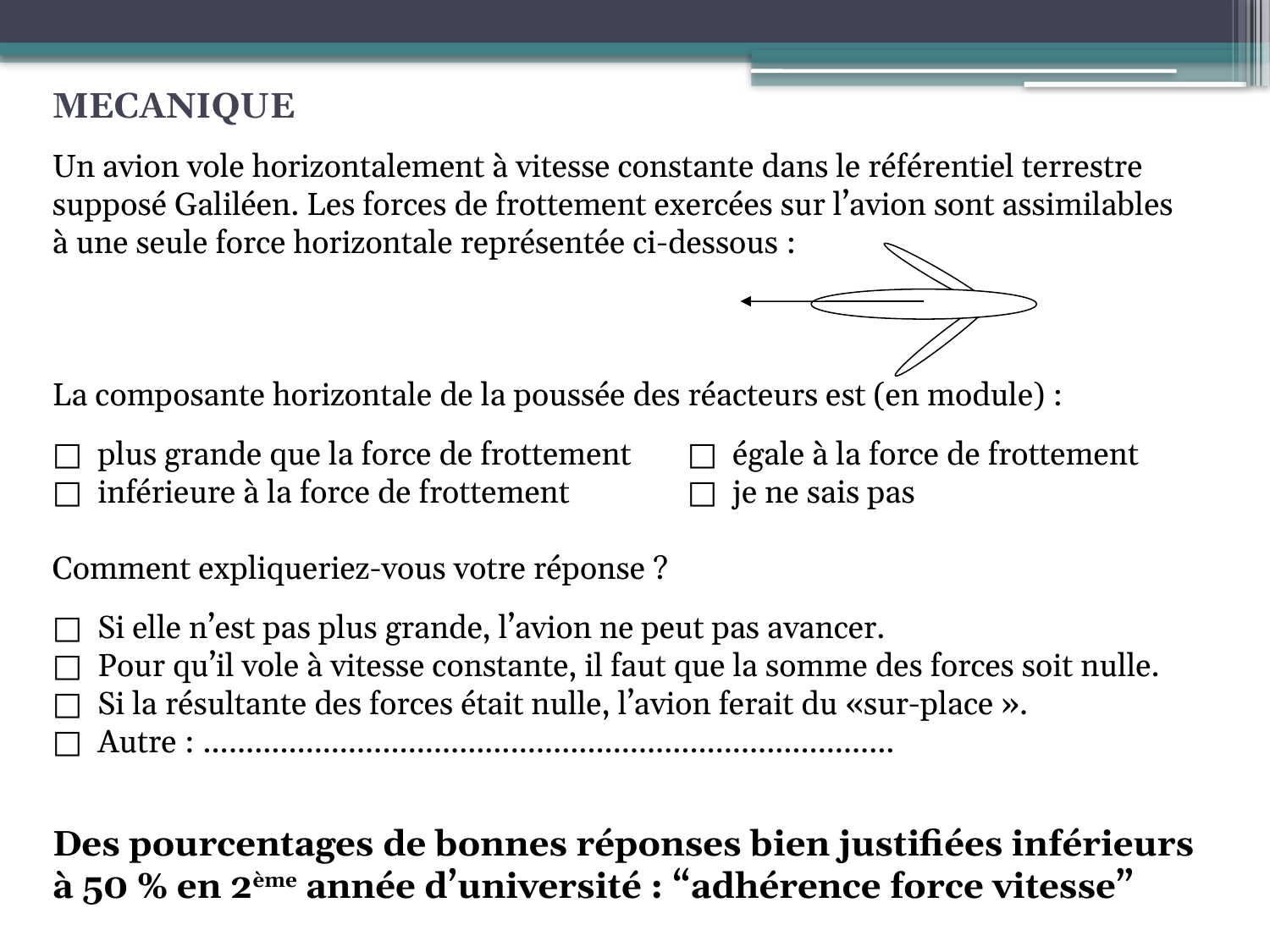

MECANIQUE

Un avion vole horizontalement à vitesse constante dans le référentiel terrestre
supposé Galiléen. Les forces de frottement exercées sur l’avion sont assimilables
à une seule force horizontale représentée ci-dessous :

La composante horizontale de la poussée des réacteurs est (en module) :

□  plus grande que la force de frottement	□  égale à la force de frottement
□  inférieure à la force de frottement	□  je ne sais pas

Comment expliqueriez-vous votre réponse ?

□  Si elle n’est pas plus grande, l’avion ne peut pas avancer.
□  Pour qu’il vole à vitesse constante, il faut que la somme des forces soit nulle.
□  Si la résultante des forces était nulle, l’avion ferait du «sur-place ».
□  Autre : ………………………………………………………………………

Des pourcentages de bonnes réponses bien justifiées inférieurs à 50 % en 2ème année d’université : “adhérence force vitesse”